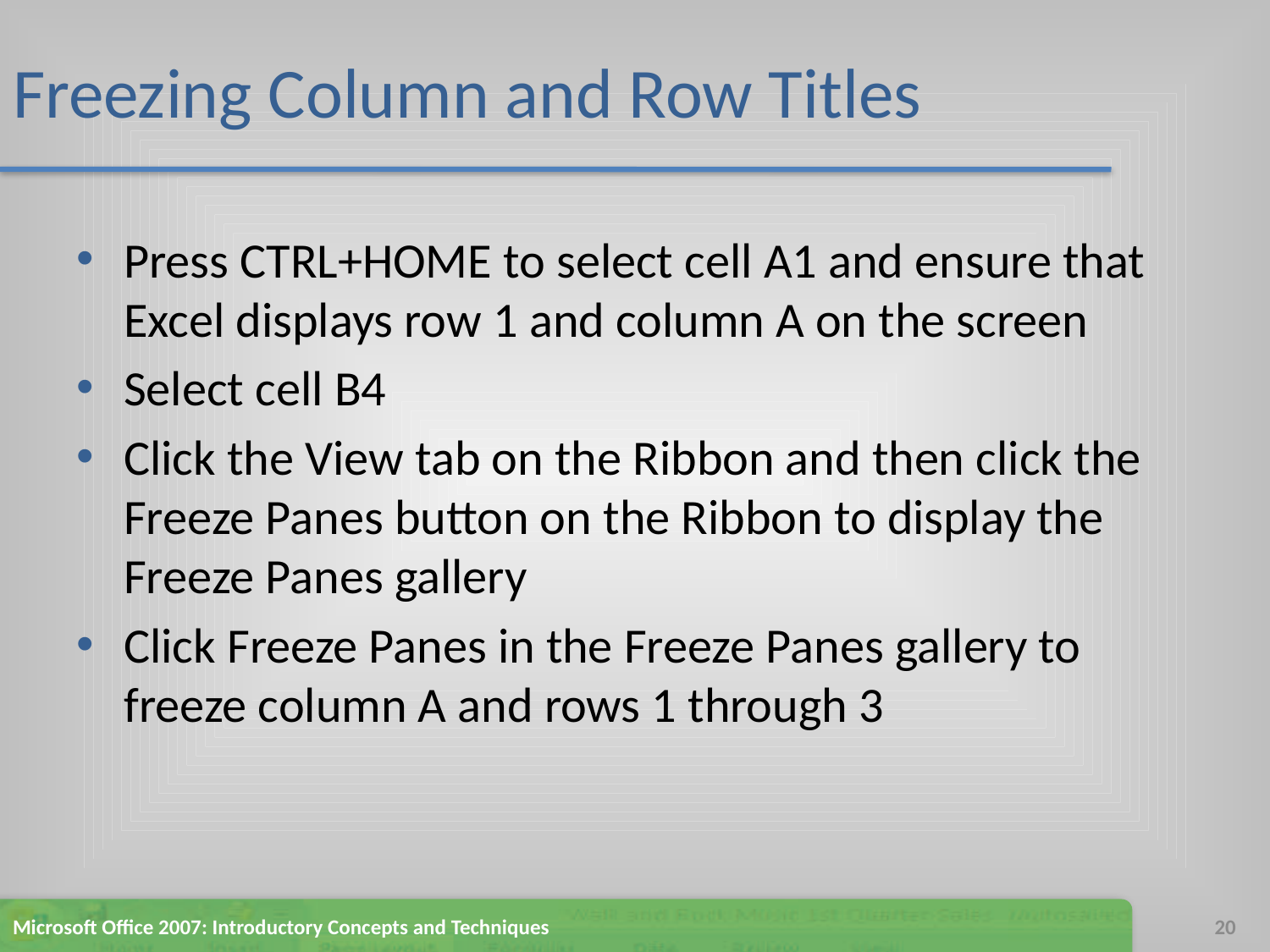

# Freezing Column and Row Titles
Press CTRL+HOME to select cell A1 and ensure that Excel displays row 1 and column A on the screen
Select cell B4
Click the View tab on the Ribbon and then click the Freeze Panes button on the Ribbon to display the Freeze Panes gallery
Click Freeze Panes in the Freeze Panes gallery to freeze column A and rows 1 through 3

Microsoft Office 2007: Introductory Concepts and Techniques
20